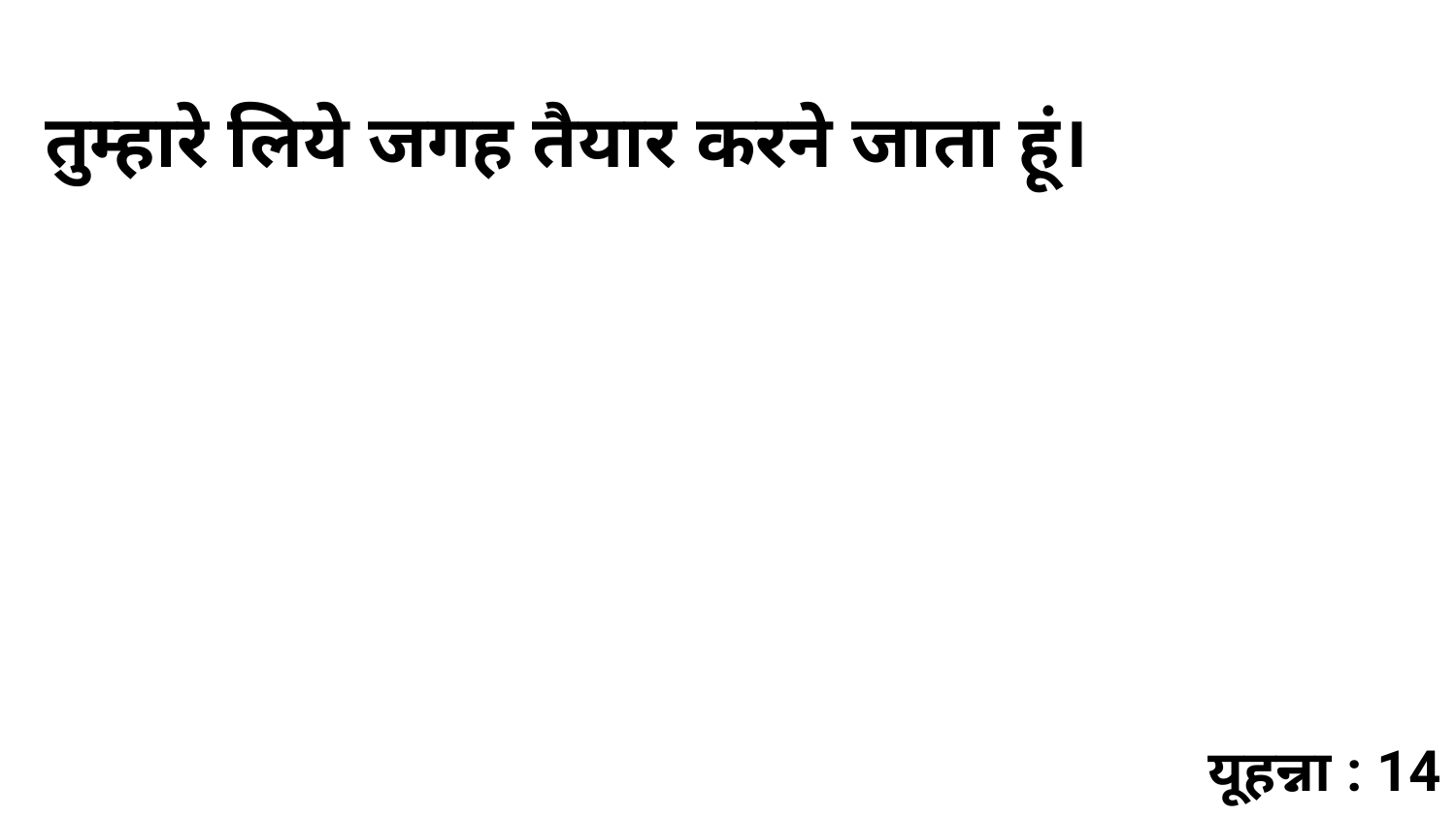

तुम्हारे लिये जगह तैयार करने जाता हूं।
यूहन्ना : 14